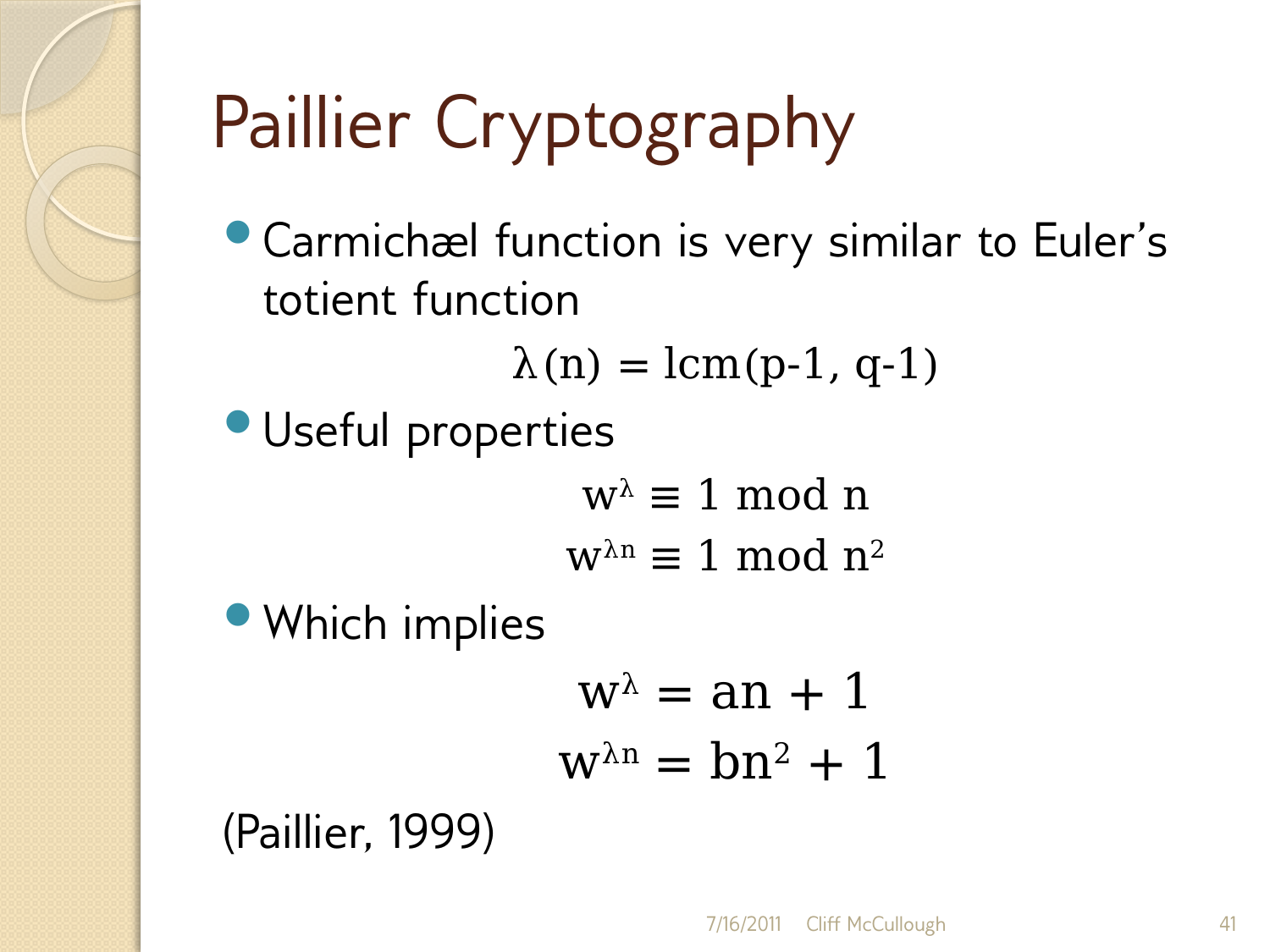

# Paillier Cryptography
Carmichael function is very similar to Euler’s totient function
λ(n) = lcm(p-1, q-1)
Useful properties
wλ ≡ 1 mod n
wλn ≡ 1 mod n2
Which implies
wλ = an + 1
wλn = bn2 + 1
(Paillier, 1999)
7/16/2011
Cliff McCullough
41